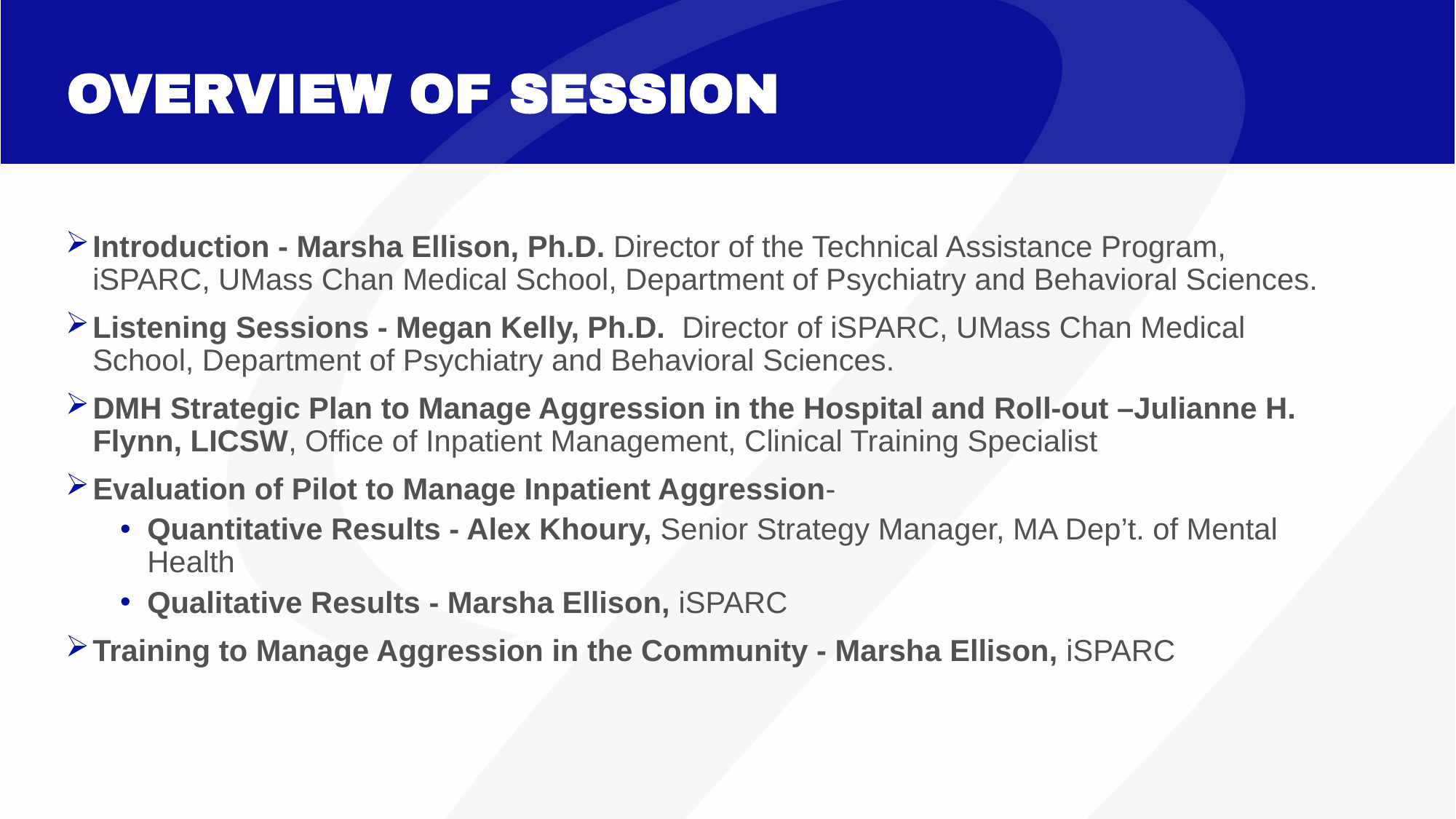

# OVERVIEW OF SESSION
Introduction - Marsha Ellison, Ph.D. Director of the Technical Assistance Program, iSPARC, UMass Chan Medical School, Department of Psychiatry and Behavioral Sciences.
Listening Sessions - Megan Kelly, Ph.D.  Director of iSPARC, UMass Chan Medical School, Department of Psychiatry and Behavioral Sciences.
DMH Strategic Plan to Manage Aggression in the Hospital and Roll-out –Julianne H. Flynn, LICSW, Office of Inpatient Management, Clinical Training Specialist
Evaluation of Pilot to Manage Inpatient Aggression-
Quantitative Results - Alex Khoury, Senior Strategy Manager, MA Dep’t. of Mental Health
Qualitative Results - Marsha Ellison, iSPARC
Training to Manage Aggression in the Community - Marsha Ellison, iSPARC